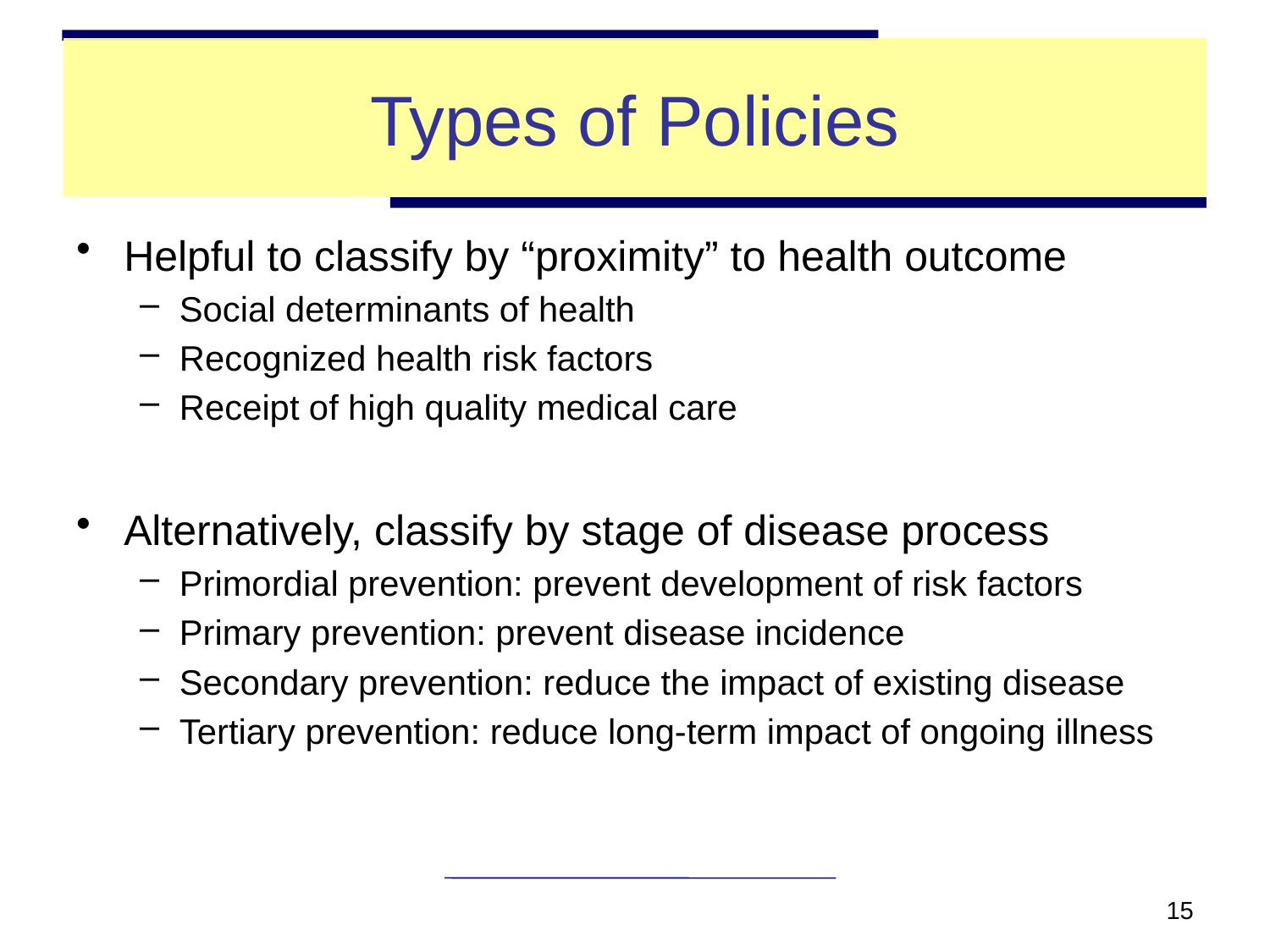

# Types of Policies
Helpful to classify by “proximity” to health outcome
Social determinants of health
Recognized health risk factors
Receipt of high quality medical care

Alternatively, classify by stage of disease process
Primordial prevention: prevent development of risk factors
Primary prevention: prevent disease incidence
Secondary prevention: reduce the impact of existing disease
Tertiary prevention: reduce long-term impact of ongoing illness
15